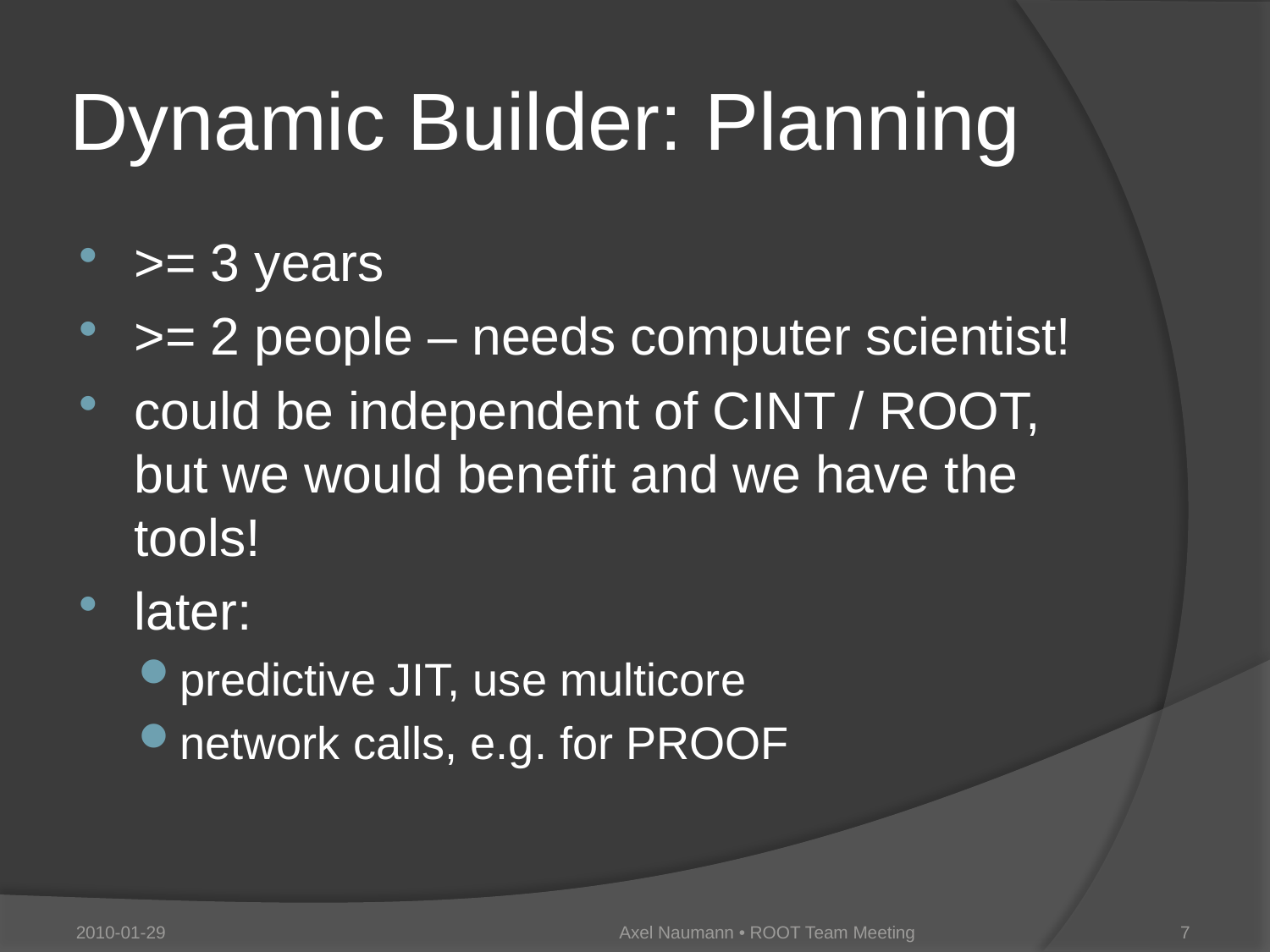

# Dynamic Builder: Planning
>= 3 years
>= 2 people – needs computer scientist!
could be independent of CINT / ROOT, but we would benefit and we have the tools!
later:
predictive JIT, use multicore
network calls, e.g. for PROOF
2010-01-29
Axel Naumann • ROOT Team Meeting
7